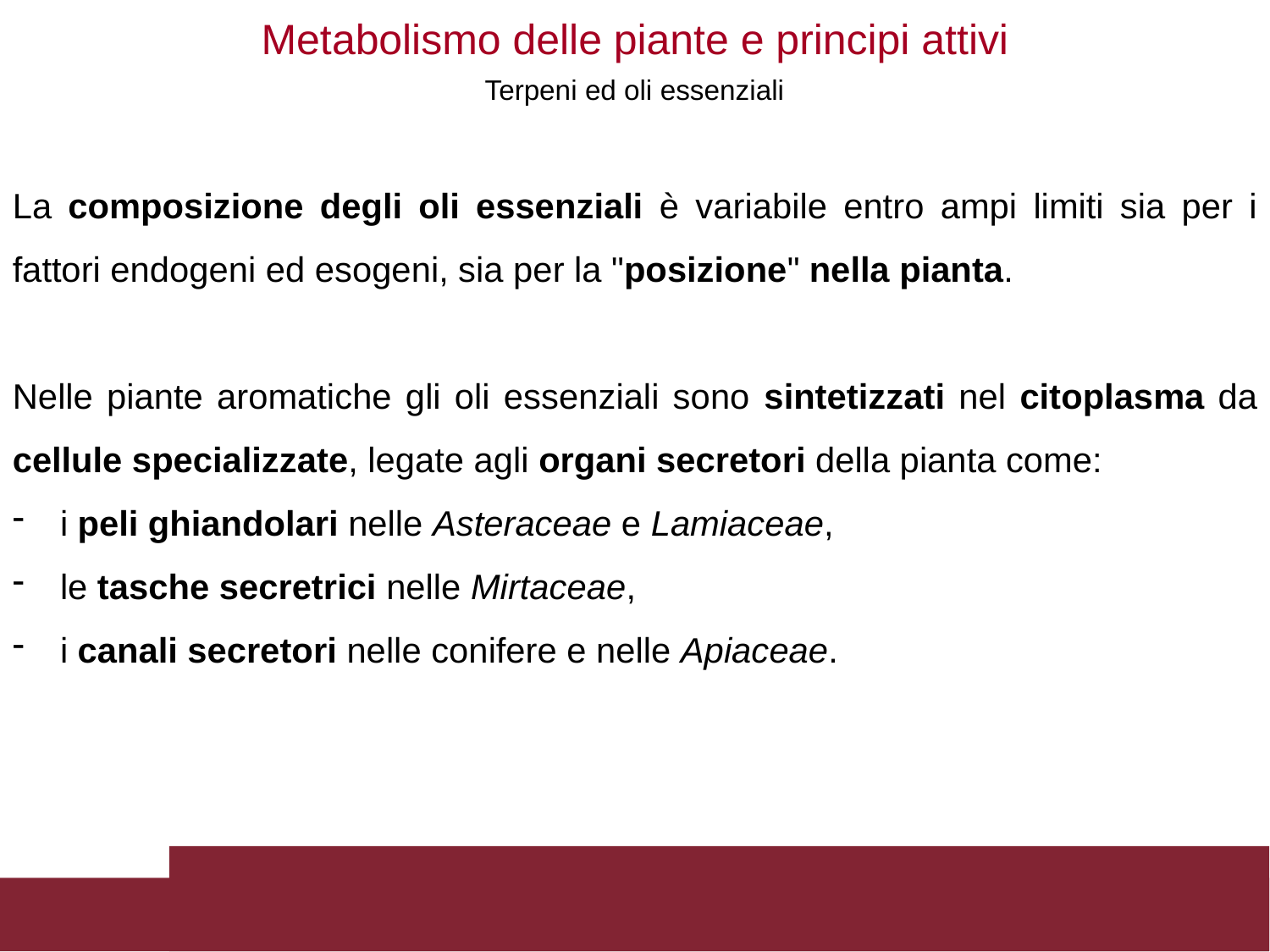

Metabolismo delle piante e principi attivi
Terpeni ed oli essenziali
La composizione degli oli essenziali è variabile entro ampi limiti sia per i fattori endogeni ed esogeni, sia per la "posizione" nella pianta.

Nelle piante aromatiche gli oli essenziali sono sintetizzati nel citoplasma da cellule specializzate, legate agli organi secretori della pianta come:
i peli ghiandolari nelle Asteraceae e Lamiaceae,
le tasche secretrici nelle Mirtaceae,
i canali secretori nelle conifere e nelle Apiaceae.